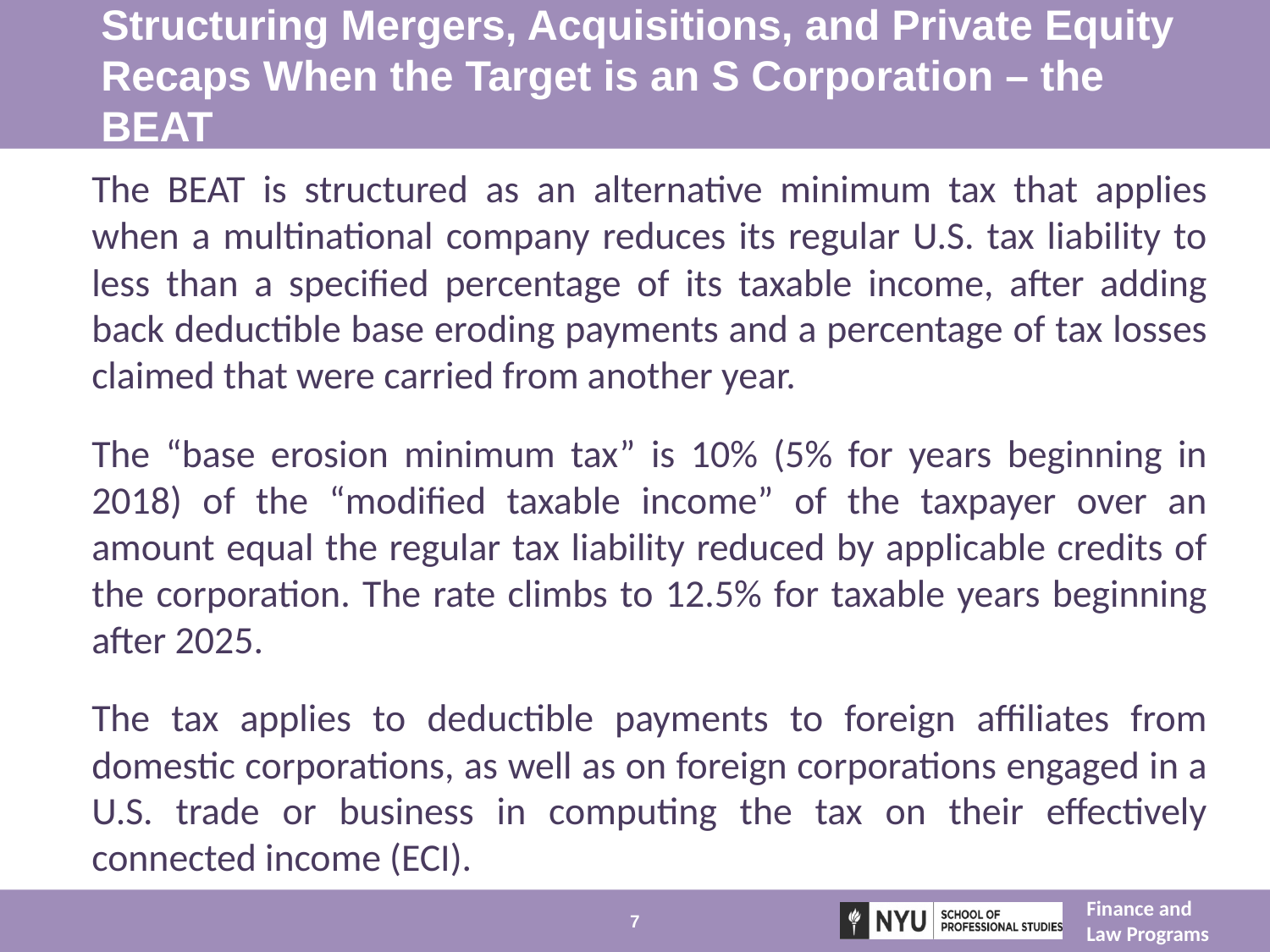

# Structuring Mergers, Acquisitions, and Private Equity Recaps When the Target is an S Corporation – the BEAT
The BEAT is structured as an alternative minimum tax that applies when a multinational company reduces its regular U.S. tax liability to less than a specified percentage of its taxable income, after adding back deductible base eroding payments and a percentage of tax losses claimed that were carried from another year.
The “base erosion minimum tax” is 10% (5% for years beginning in 2018) of the “modified taxable income” of the taxpayer over an amount equal the regular tax liability reduced by applicable credits of the corporation. The rate climbs to 12.5% for taxable years beginning after 2025.
The tax applies to deductible payments to foreign affiliates from domestic corporations, as well as on foreign corporations engaged in a U.S. trade or business in computing the tax on their effectively connected income (ECI).
7